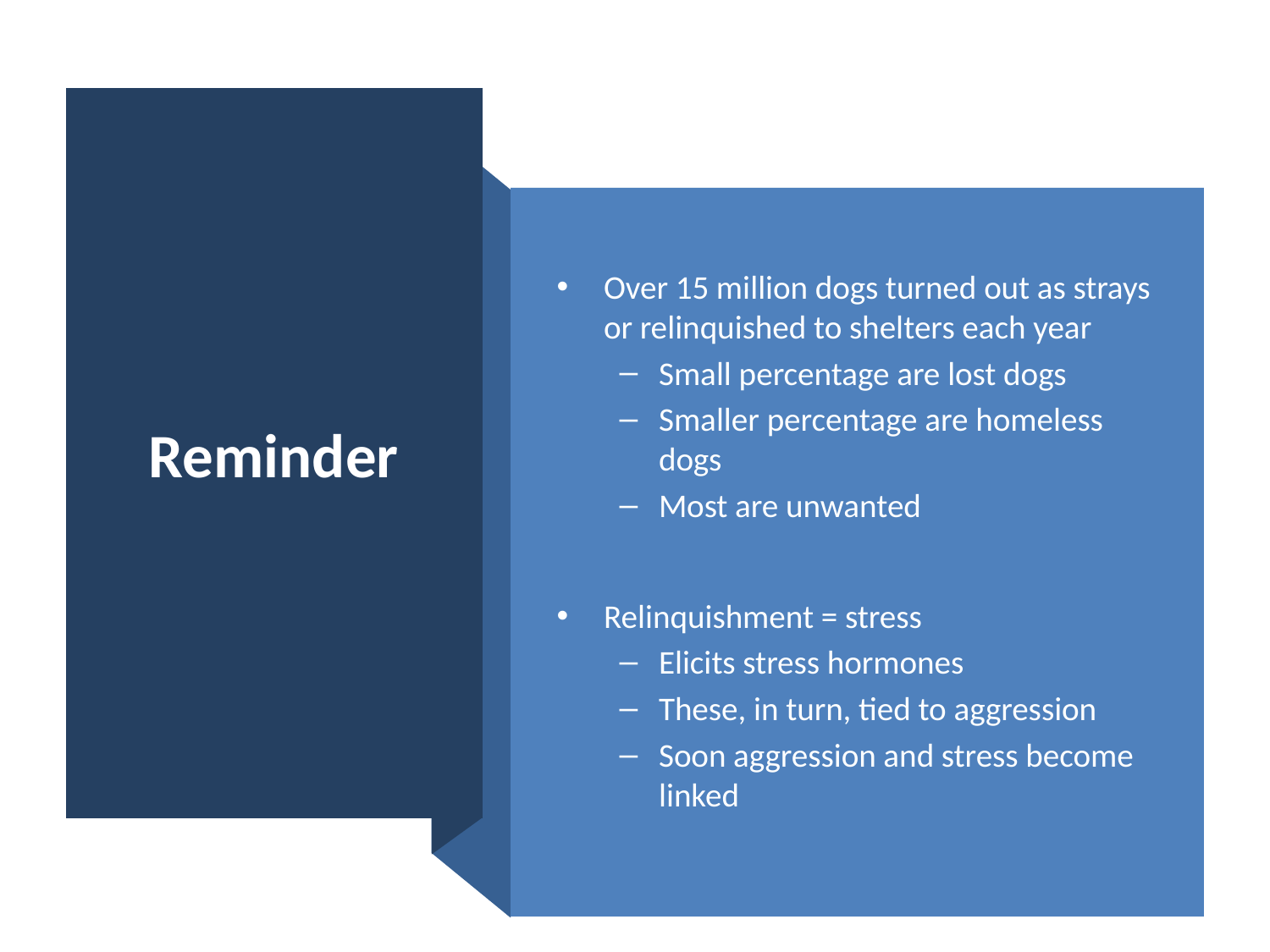

# Reminder

Over 15 million dogs turned out as strays or relinquished to shelters each year
Small percentage are lost dogs
Smaller percentage are homeless dogs
Most are unwanted

Relinquishment = stress
Elicits stress hormones
These, in turn, tied to aggression
Soon aggression and stress become linked